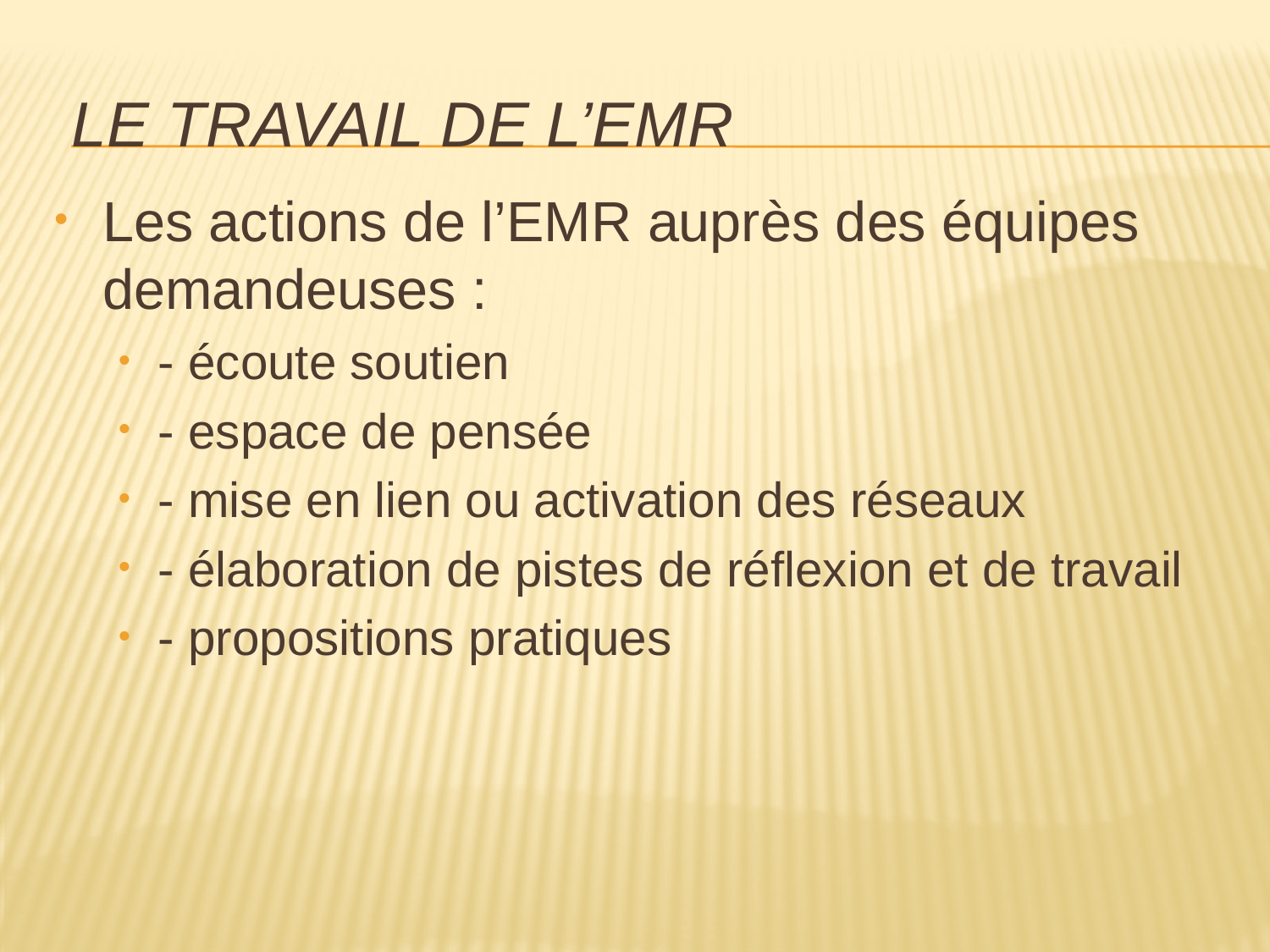

# Le travail de l’EMR
Les actions de l’EMR auprès des équipes demandeuses :
- écoute soutien
- espace de pensée
- mise en lien ou activation des réseaux
- élaboration de pistes de réflexion et de travail
- propositions pratiques